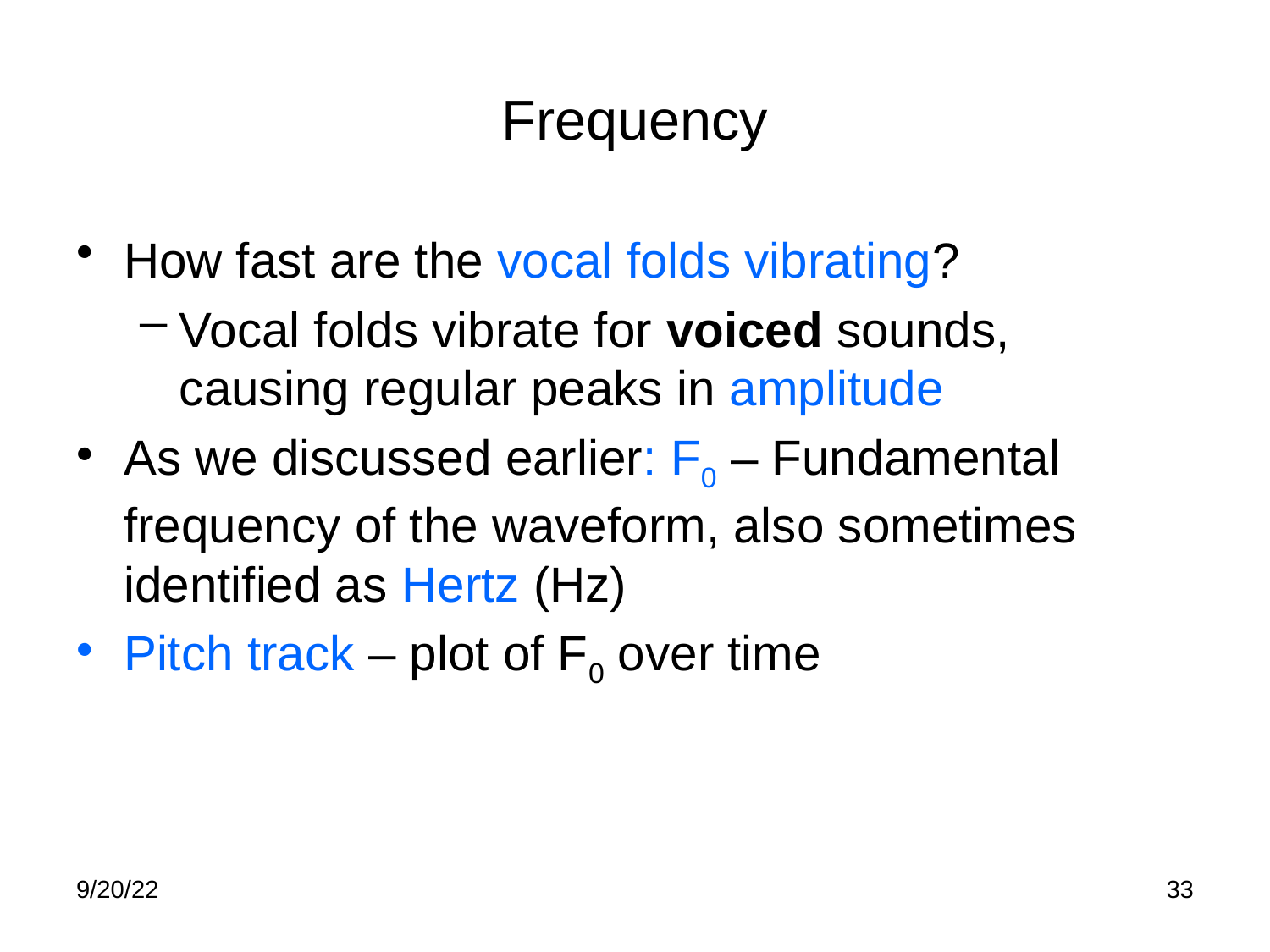

# Frequency
How fast are the vocal folds vibrating?
Vocal folds vibrate for voiced sounds, causing regular peaks in amplitude
As we discussed earlier: F0 – Fundamental frequency of the waveform, also sometimes identified as Hertz (Hz)
Pitch track – plot of F0 over time
9/20/22
33